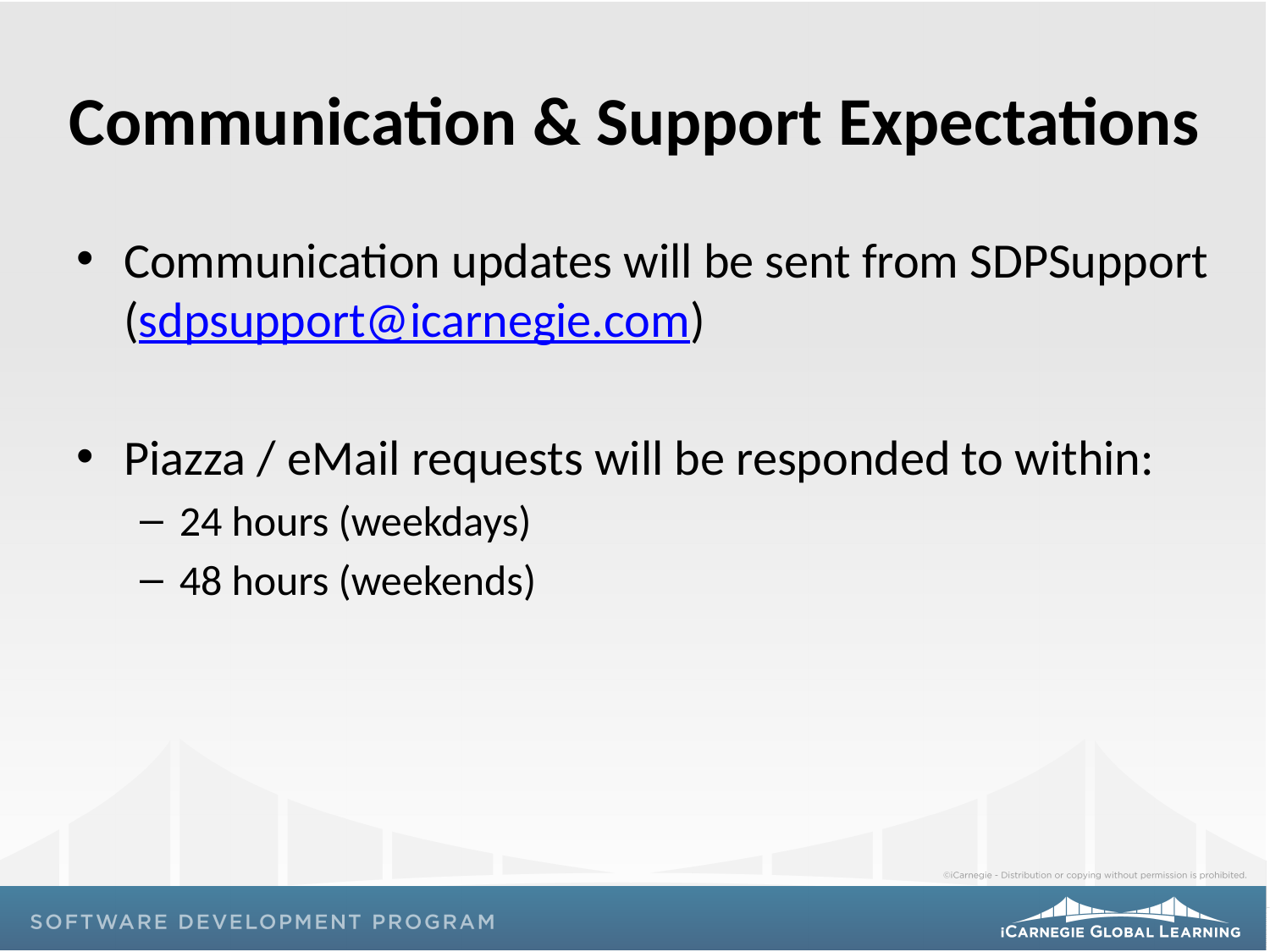

# Communication & Support Expectations
Communication updates will be sent from SDPSupport (sdpsupport@icarnegie.com)

Piazza / eMail requests will be responded to within:
24 hours (weekdays)
48 hours (weekends)